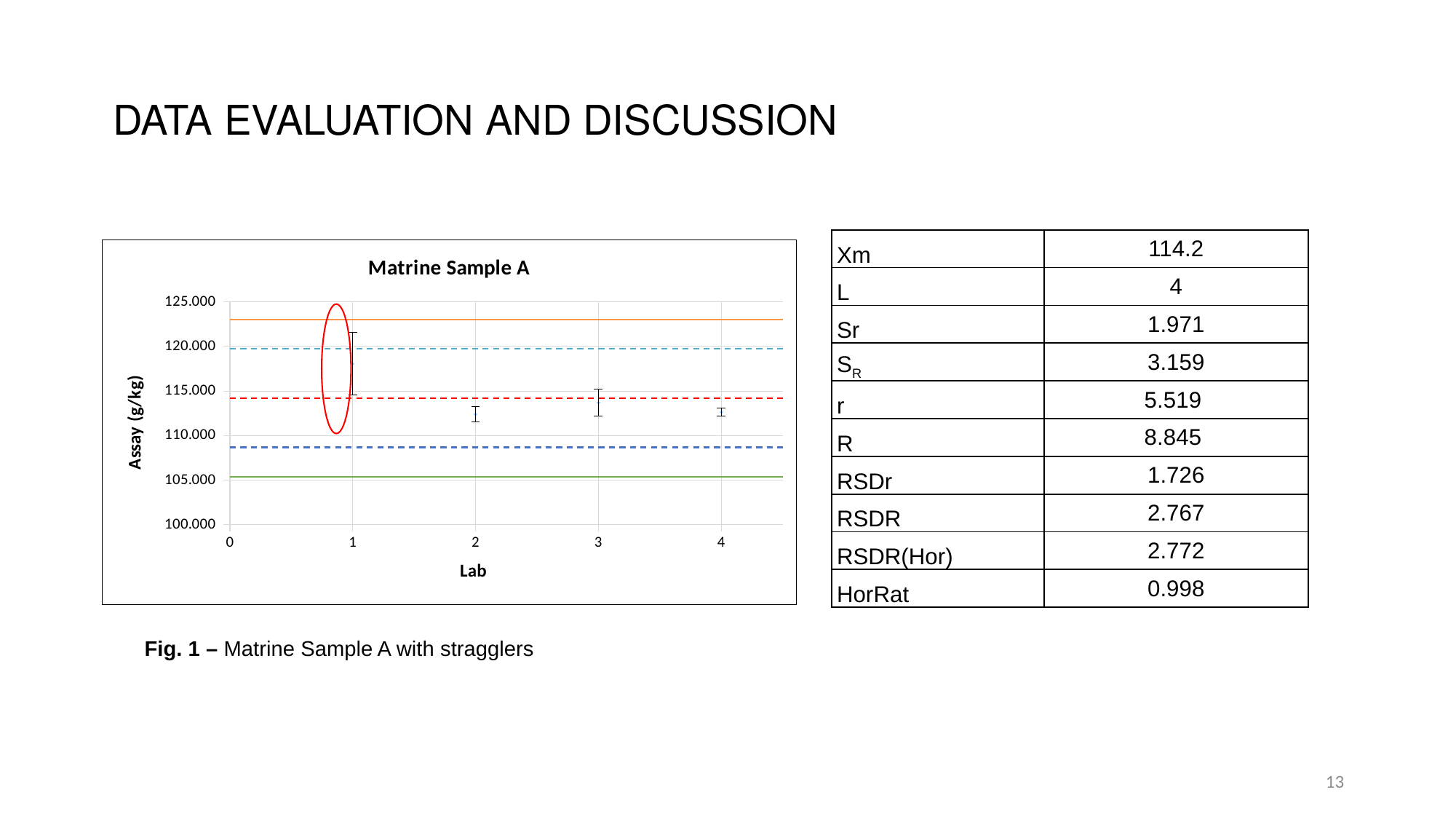

DATA Evaluation and Discussion
| Xm | 114.2 |
| --- | --- |
| L | 4 |
| Sr | 1.971 |
| SR | 3.159 |
| r | 5.519 |
| R | 8.845 |
| RSDr | 1.726 |
| RSDR | 2.767 |
| RSDR(Hor) | 2.772 |
| HorRat | 0.998 |

### Chart: Matrine Sample A

| Category |  |  |  |  |  |  |
|---|---|---|---|---|---|---|
Fig. 1 – Matrine Sample A with stragglers
13